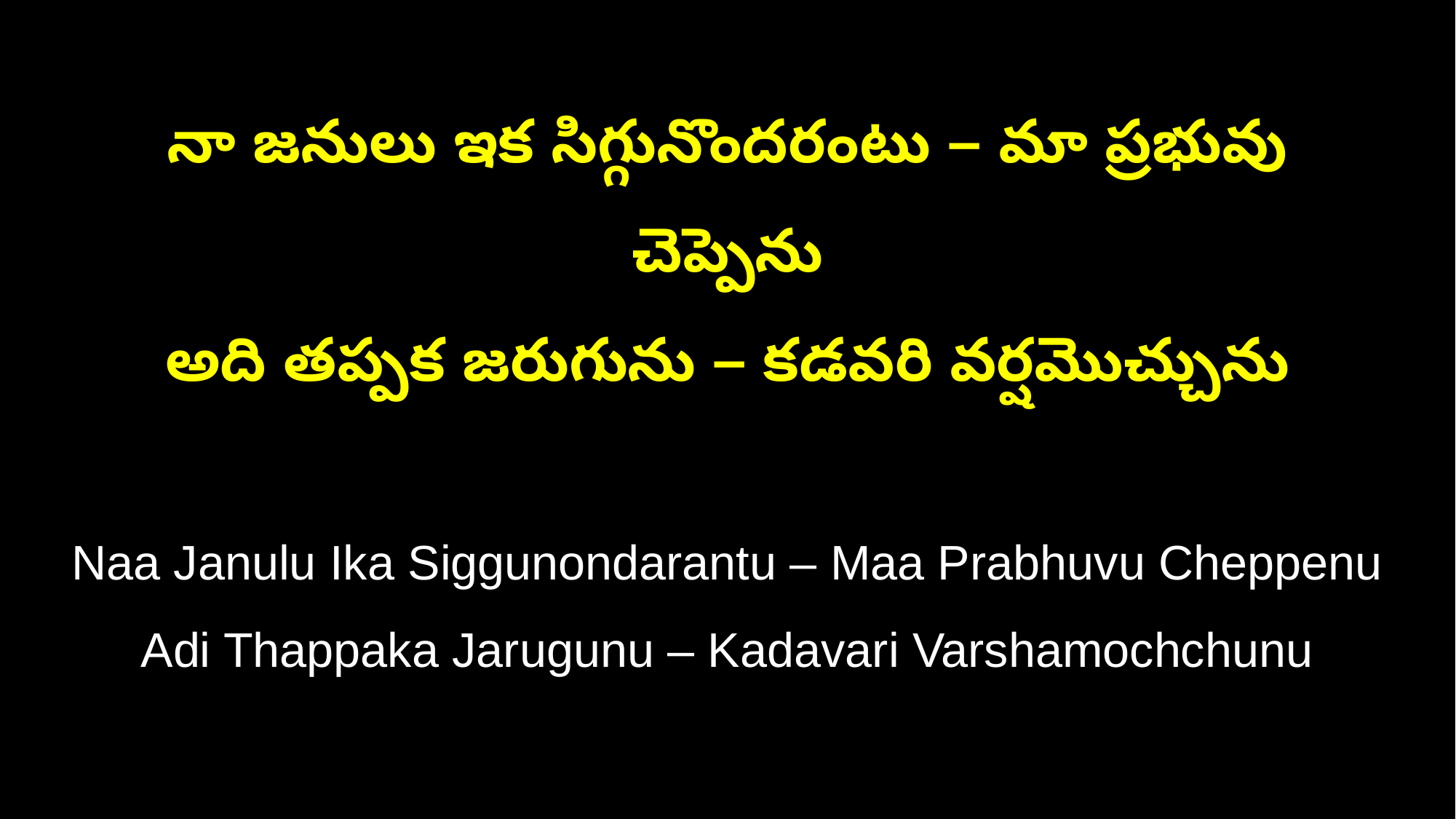

నా జనులు ఇక సిగ్గునొందరంటు – మా ప్రభువు చెప్పెను
అది తప్పక జరుగును – కడవరి వర్షమొచ్చును
Naa Janulu Ika Siggunondarantu – Maa Prabhuvu Cheppenu
Adi Thappaka Jarugunu – Kadavari Varshamochchunu